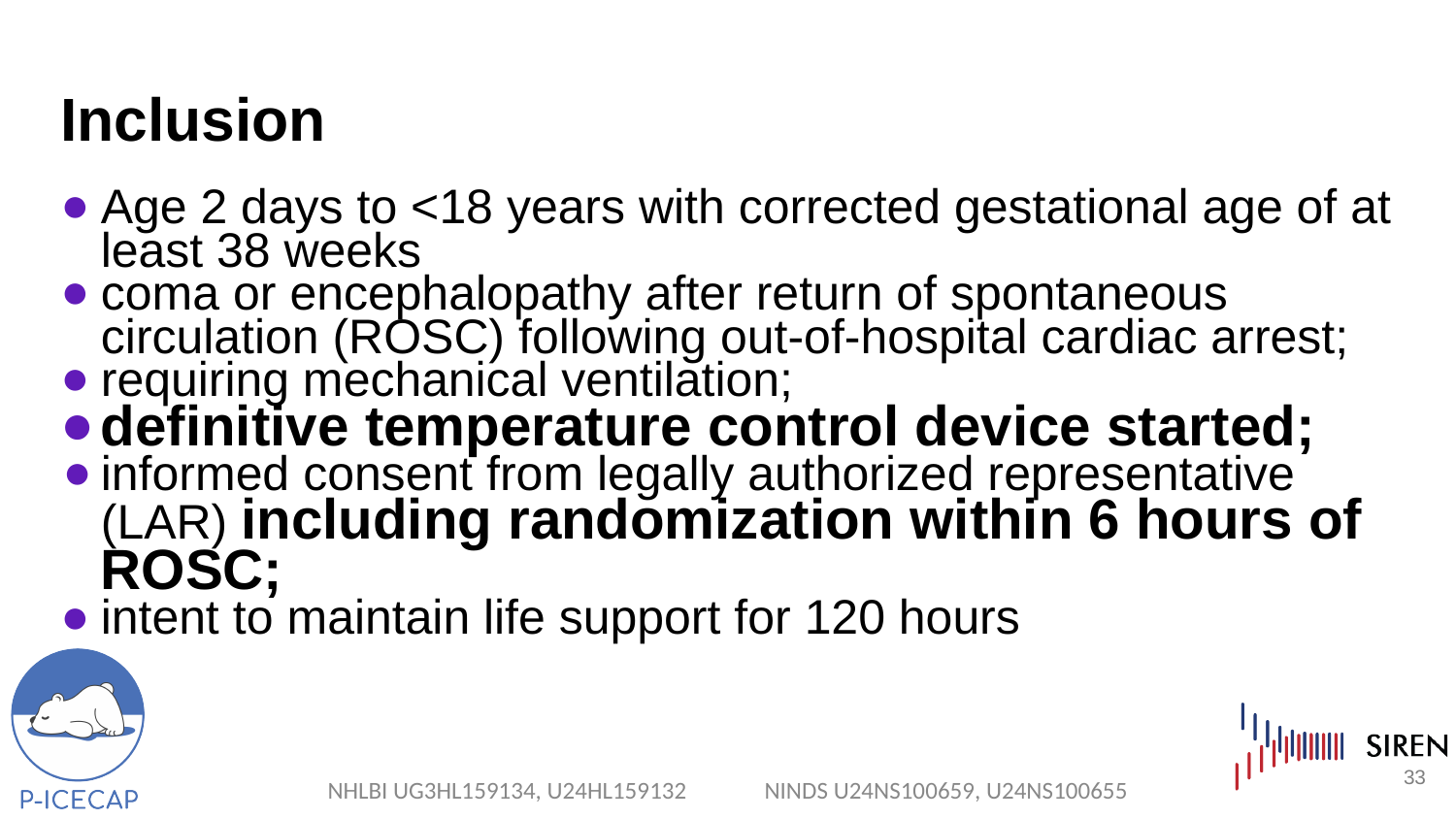

# Inclusion
Age 2 days to <18 years with corrected gestational age of at least 38 weeks
coma or encephalopathy after return of spontaneous circulation (ROSC) following out-of-hospital cardiac arrest;
requiring mechanical ventilation;
definitive temperature control device started;
informed consent from legally authorized representative (LAR) including randomization within 6 hours of ROSC;
intent to maintain life support for 120 hours
33